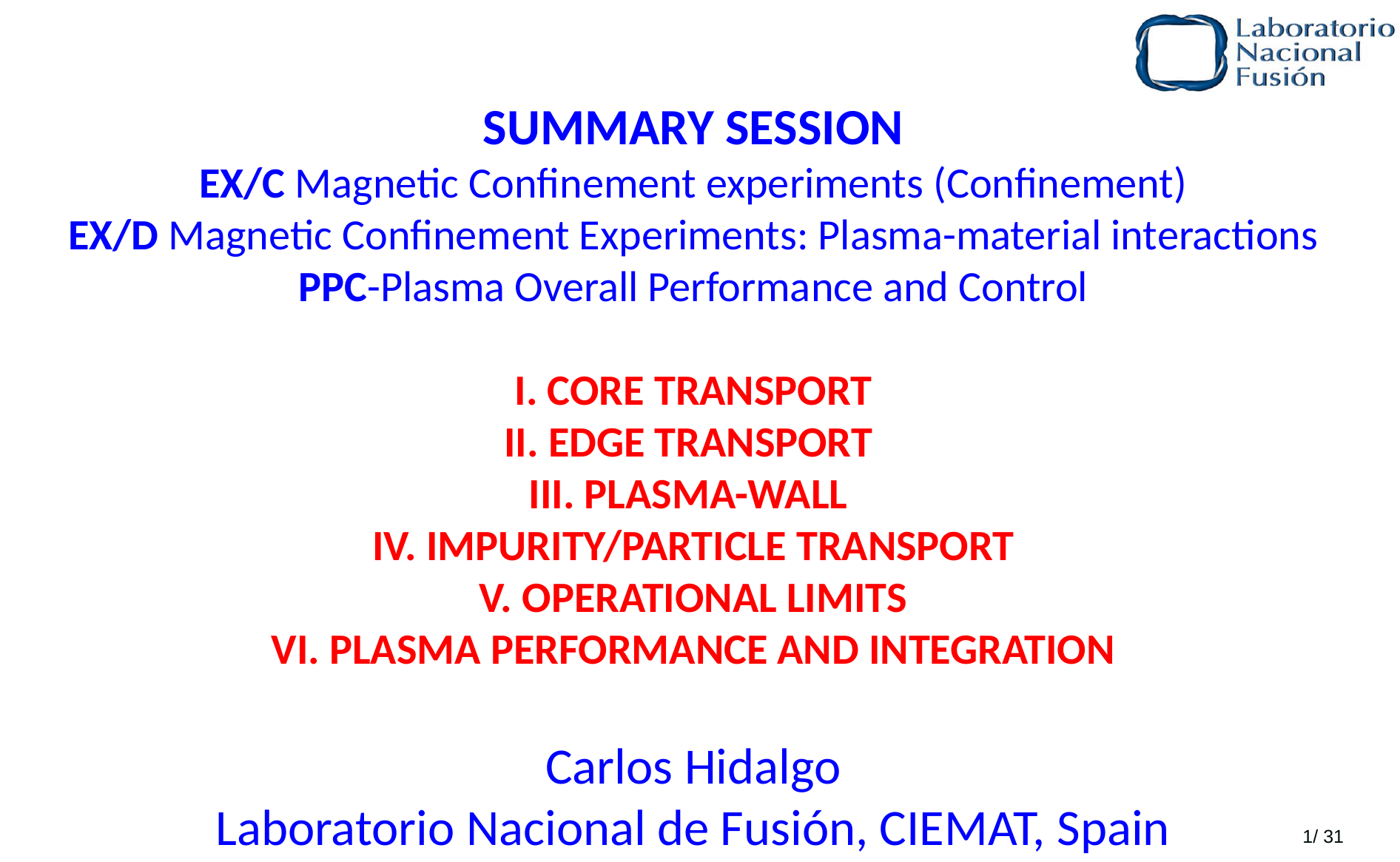

SUMMARY SESSION
EX/C Magnetic Confinement experiments (Confinement)
EX/D Magnetic Confinement Experiments: Plasma-material interactions
PPC-Plasma Overall Performance and Control

I. CORE TRANSPORT
II. EDGE TRANSPORT
III. PLASMA-WALL
IV. IMPURITY/PARTICLE TRANSPORT
V. OPERATIONAL LIMITS
VI. PLASMA PERFORMANCE AND INTEGRATION

Carlos Hidalgo
Laboratorio Nacional de Fusión, CIEMAT, Spain